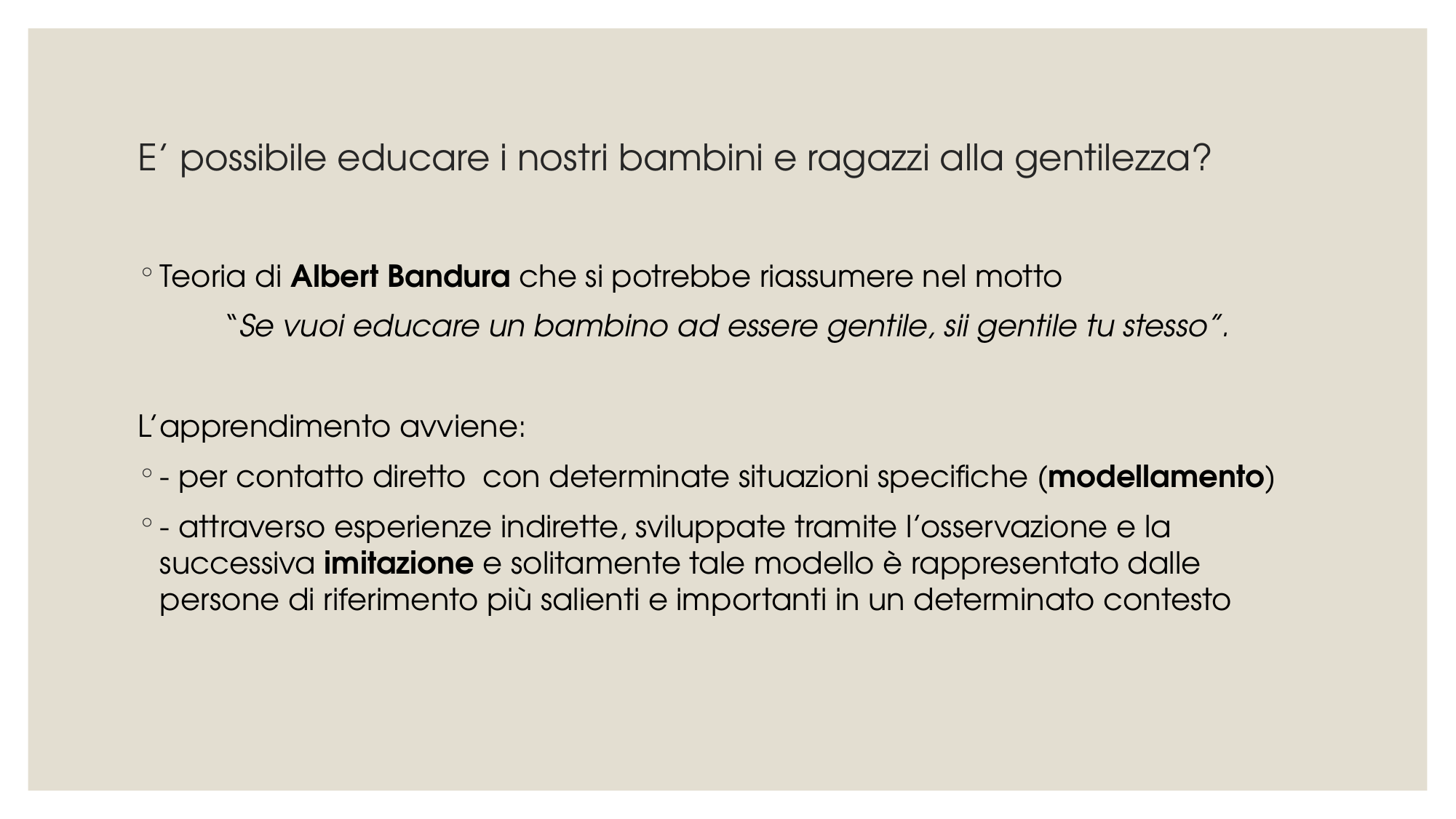

# E’ possibile educare i nostri bambini e ragazzi alla gentilezza?
Teoria di Albert Bandura che si potrebbe riassumere nel motto
“Se vuoi educare un bambino ad essere gentile, sii gentile tu stesso”.

L’apprendimento avviene:
- per contatto diretto  con determinate situazioni specifiche (modellamento)
- attraverso esperienze indirette, sviluppate tramite l’osservazione e la successiva imitazione e solitamente tale modello è rappresentato dalle persone di riferimento più salienti e importanti in un determinato contesto